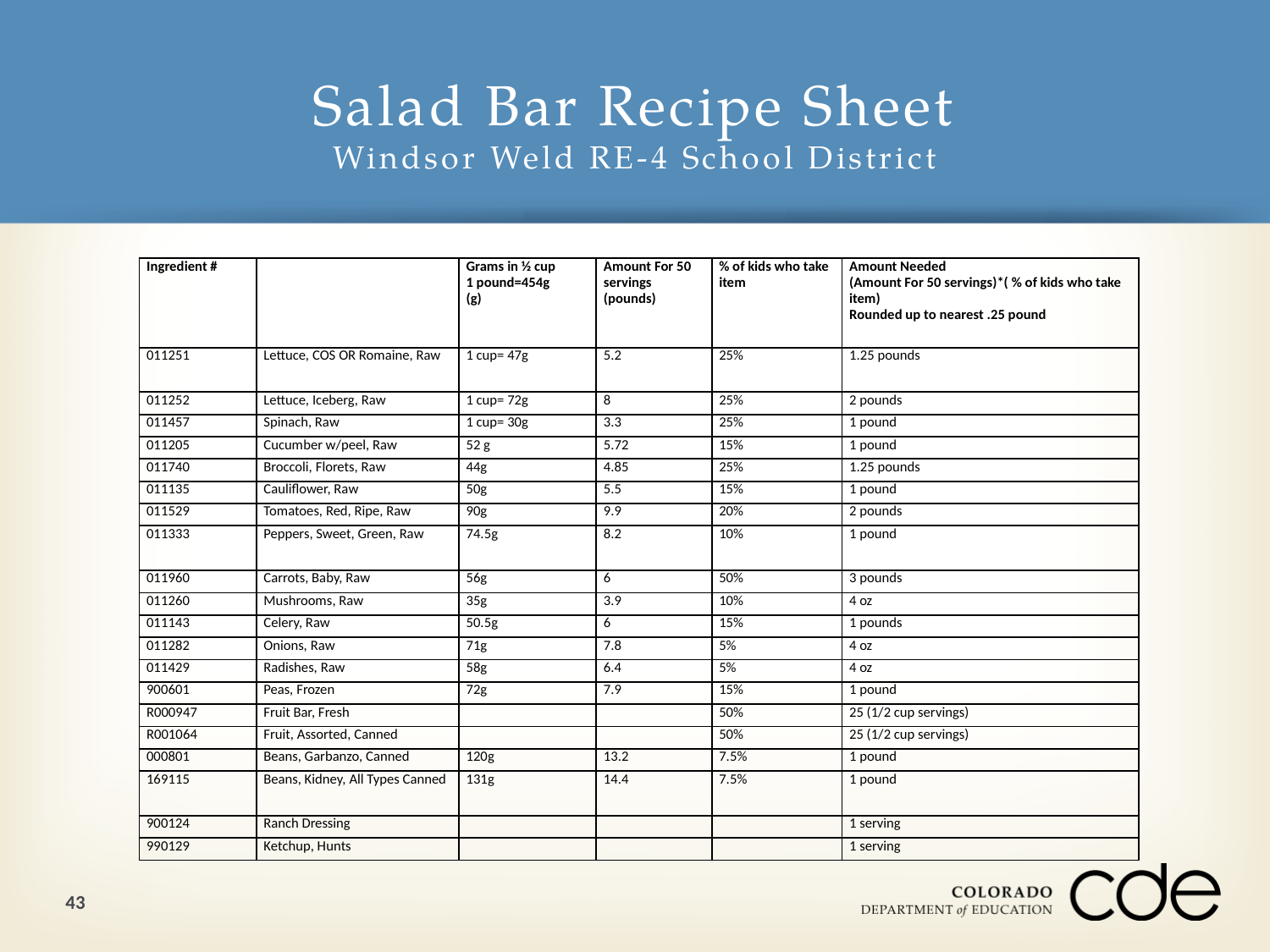

# Salad Bar Recipe Sheet Windsor Weld RE-4 School District
| Ingredient # |  | Grams in ½ cup 1 pound=454g (g) | Amount For 50 servings (pounds) | % of kids who take item | Amount Needed (Amount For 50 servings)\*( % of kids who take item) Rounded up to nearest .25 pound |
| --- | --- | --- | --- | --- | --- |
| 011251 | Lettuce, COS OR Romaine, Raw | 1 cup= 47g | 5.2 | 25% | 1.25 pounds |
| 011252 | Lettuce, Iceberg, Raw | 1 cup= 72g | 8 | 25% | 2 pounds |
| 011457 | Spinach, Raw | 1 cup= 30g | 3.3 | 25% | 1 pound |
| 011205 | Cucumber w/peel, Raw | 52 g | 5.72 | 15% | 1 pound |
| 011740 | Broccoli, Florets, Raw | 44g | 4.85 | 25% | 1.25 pounds |
| 011135 | Cauliflower, Raw | 50g | 5.5 | 15% | 1 pound |
| 011529 | Tomatoes, Red, Ripe, Raw | 90g | 9.9 | 20% | 2 pounds |
| 011333 | Peppers, Sweet, Green, Raw | 74.5g | 8.2 | 10% | 1 pound |
| 011960 | Carrots, Baby, Raw | 56g | 6 | 50% | 3 pounds |
| 011260 | Mushrooms, Raw | 35g | 3.9 | 10% | 4 oz |
| 011143 | Celery, Raw | 50.5g | 6 | 15% | 1 pounds |
| 011282 | Onions, Raw | 71g | 7.8 | 5% | 4 oz |
| 011429 | Radishes, Raw | 58g | 6.4 | 5% | 4 oz |
| 900601 | Peas, Frozen | 72g | 7.9 | 15% | 1 pound |
| R000947 | Fruit Bar, Fresh |  |  | 50% | 25 (1/2 cup servings) |
| R001064 | Fruit, Assorted, Canned |  |  | 50% | 25 (1/2 cup servings) |
| 000801 | Beans, Garbanzo, Canned | 120g | 13.2 | 7.5% | 1 pound |
| 169115 | Beans, Kidney, All Types Canned | 131g | 14.4 | 7.5% | 1 pound |
| 900124 | Ranch Dressing |  |  |  | 1 serving |
| 990129 | Ketchup, Hunts |  |  |  | 1 serving |
43